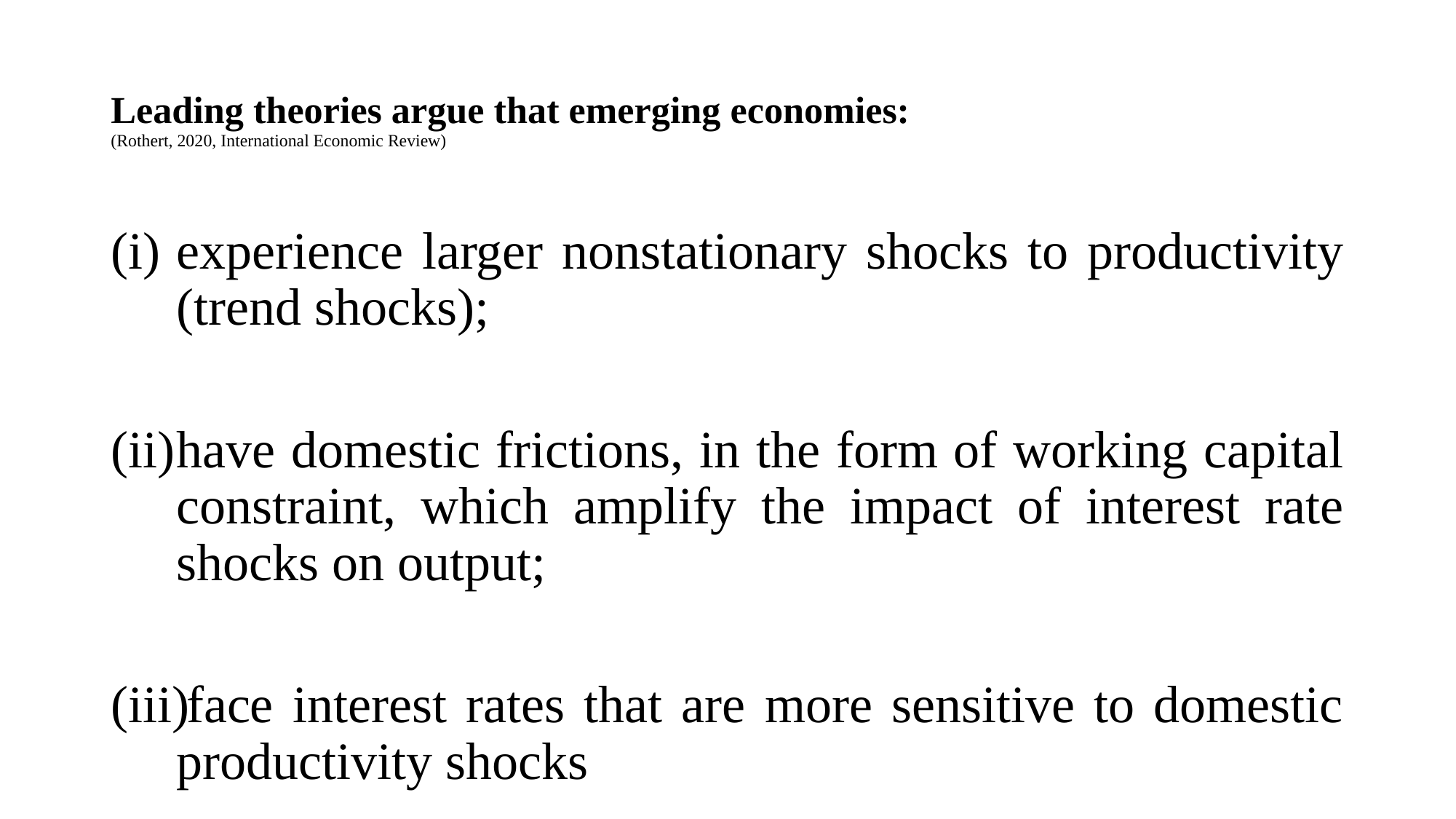

# Leading theories argue that emerging economies: (Rothert, 2020, International Economic Review)
experience larger nonstationary shocks to productivity (trend shocks);

have domestic frictions, in the form of working capital constraint, which amplify the impact of interest rate shocks on output;

face interest rates that are more sensitive to domestic productivity shocks